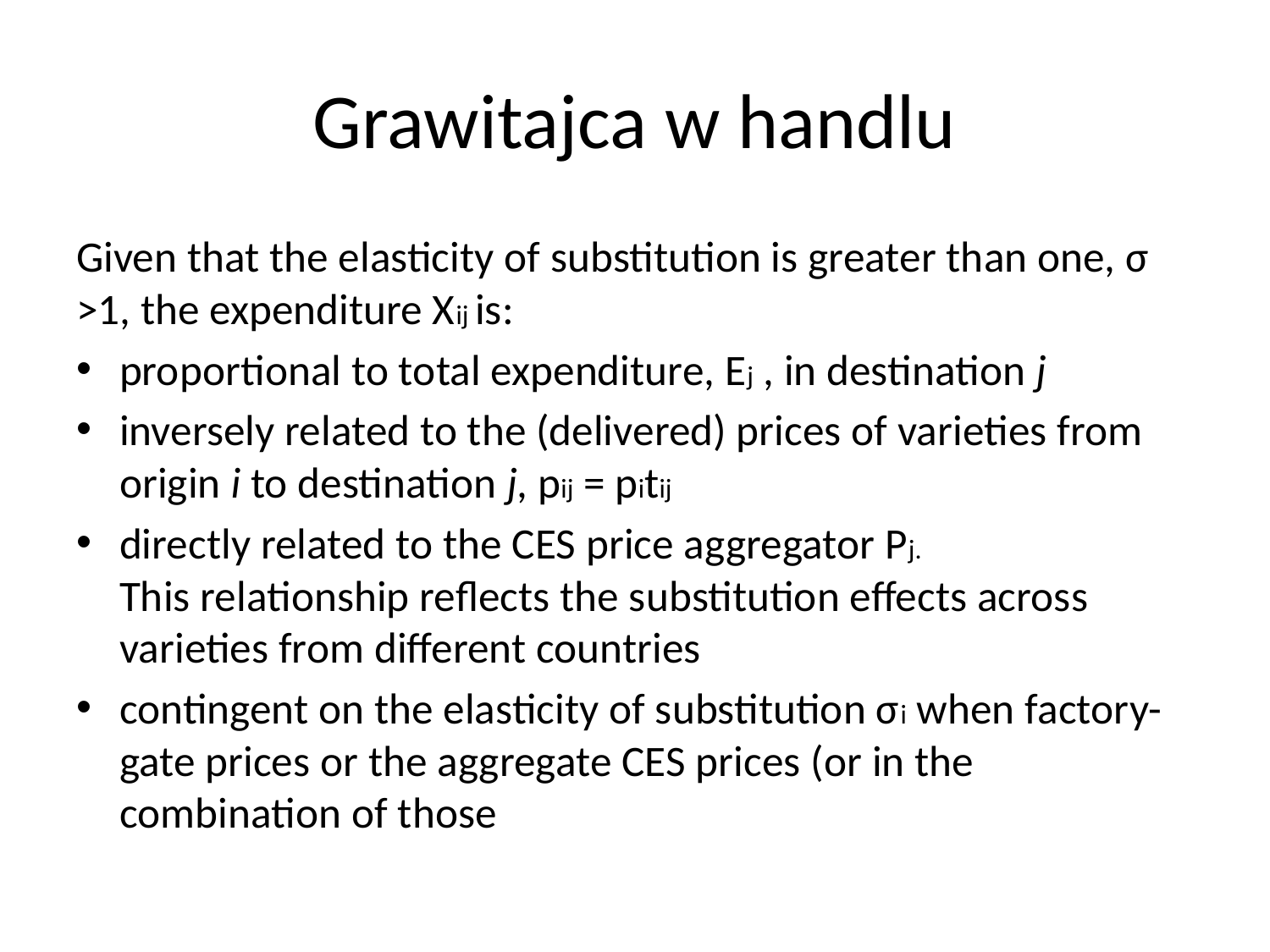

# Grawitajca w handlu
Given that the elasticity of substitution is greater than one, σ >1, the expenditure Xij is:
proportional to total expenditure, Ej , in destination j
inversely related to the (delivered) prices of varieties from origin i to destination j, pij = pitij
directly related to the CES price aggregator Pj.
This relationship reflects the substitution effects across varieties from different countries
contingent on the elasticity of substitution σi when factory-gate prices or the aggregate CES prices (or in the combination of those